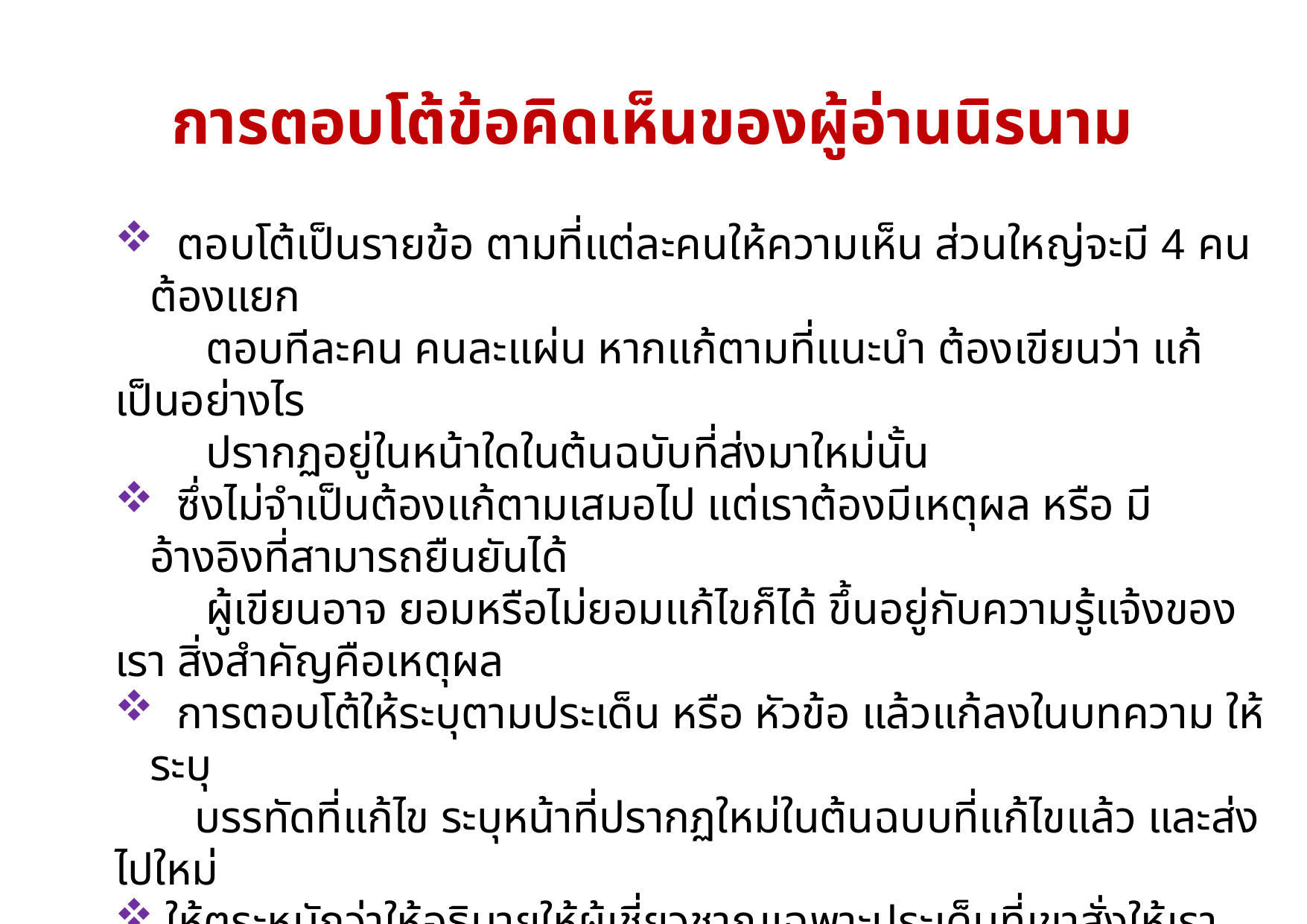

การตอบโต้ข้อคิดเห็นของผู้อ่านนิรนาม
  ตอบโต้เป็นรายข้อ ตามที่แต่ละคนให้ความเห็น ส่วนใหญ่จะมี 4 คน ต้องแยก
        ตอบทีละคน คนละแผ่น หากแก้ตามที่แนะนํา ต้องเขียนว่า แก้เป็นอย่างไร
        ปรากฏอยู่ในหน้าใดในต้นฉบับที่ส่งมาใหม่นั้น
  ซึ่งไม่จำเป็นต้องแก้ตามเสมอไป แต่เราต้องมีเหตุผล หรือ มีอ้างอิงที่สามารถยืนยันได้
        ผู้เขียนอาจ ยอมหรือไม่ยอมแก้ไขก็ได้ ขึ้นอยู่กับความรู้แจ้งของเรา สิ่งสำคัญคือเหตุผล
  การตอบโต้ให้ระบุตามประเด็น หรือ หัวข้อ แล้วแก้ลงในบทความ ให้ระบุ
       บรรทัดที่แก้ไข ระบุหน้าที่ปรากฏใหม่ในต้นฉบบที่แก้ไขแล้ว และส่งไปใหม่
 ให้ตระหนักว่าให้อธิบายให้ผู้เชี่ยวชาญเฉพาะประเด็นที่เขาสั่งให้เราแก้ไข โดยส่งผ่าน
       บรรณาธิการวารสารที่เป็นคนกลาง และโดยมารยาทบรรณาธิการจะเชื่อ ผู้อ่านนิรนาม